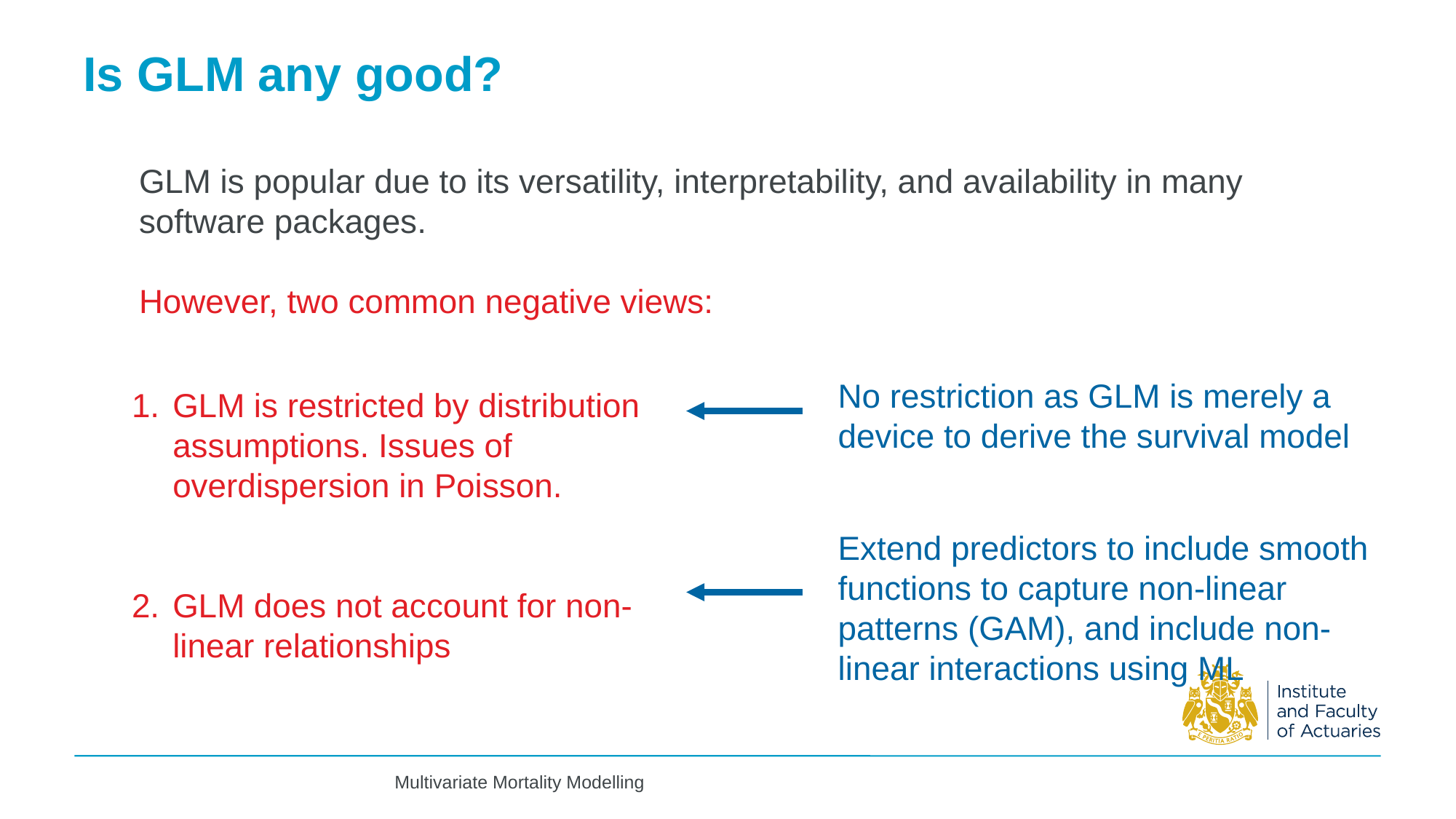

# Is GLM any good?
GLM is popular due to its versatility, interpretability, and availability in many software packages.

However, two common negative views:

GLM is restricted by distribution assumptions. Issues of overdispersion in Poisson.

GLM does not account for non-linear relationships
No restriction as GLM is merely a device to derive the survival model
Extend predictors to include smooth functions to capture non-linear patterns (GAM), and include non-linear interactions using ML
Multivariate Mortality Modelling